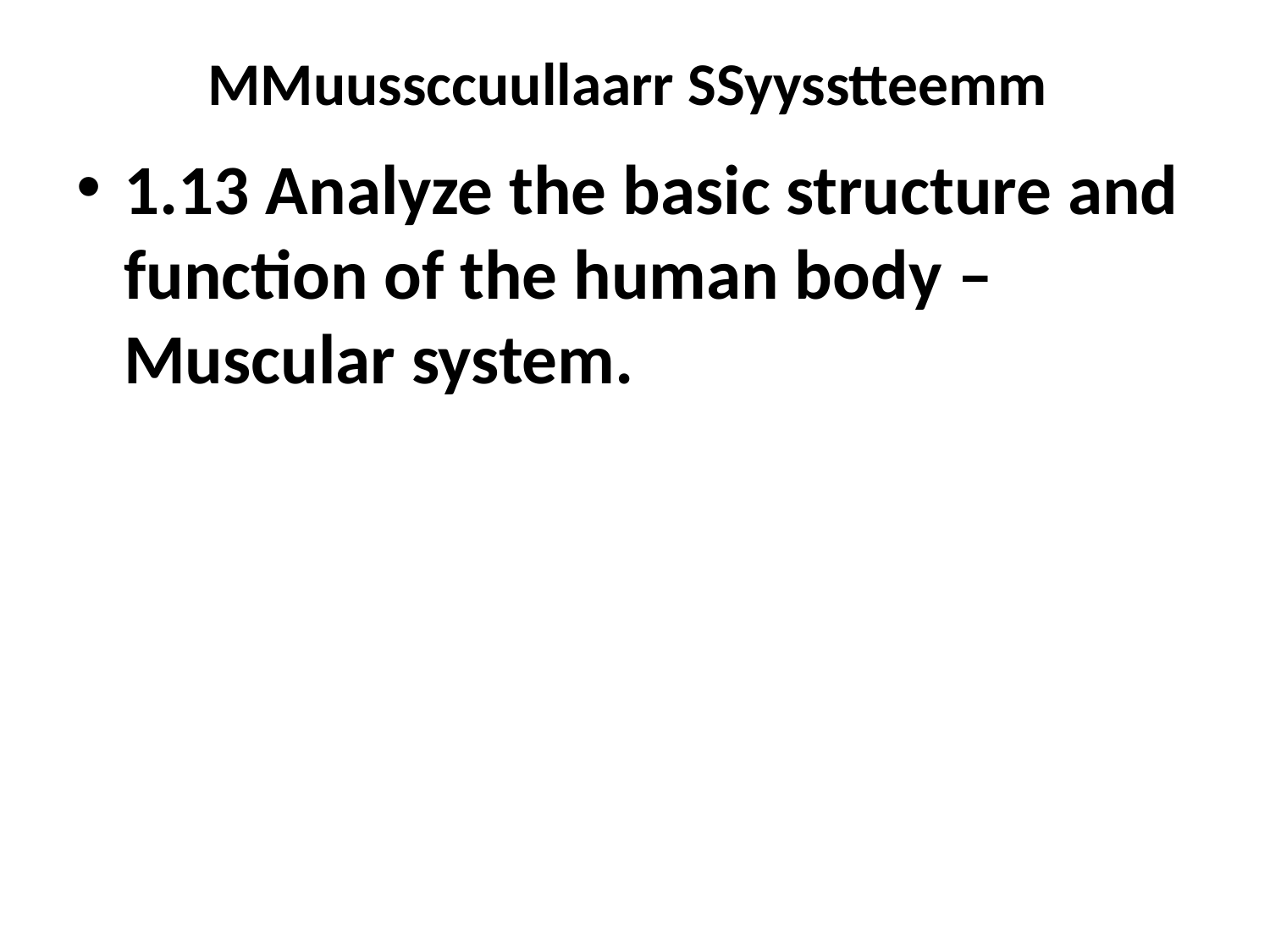

# MMuussccuullaarr SSyysstteemm
1.13 Analyze the basic structure and function of the human body –Muscular system.